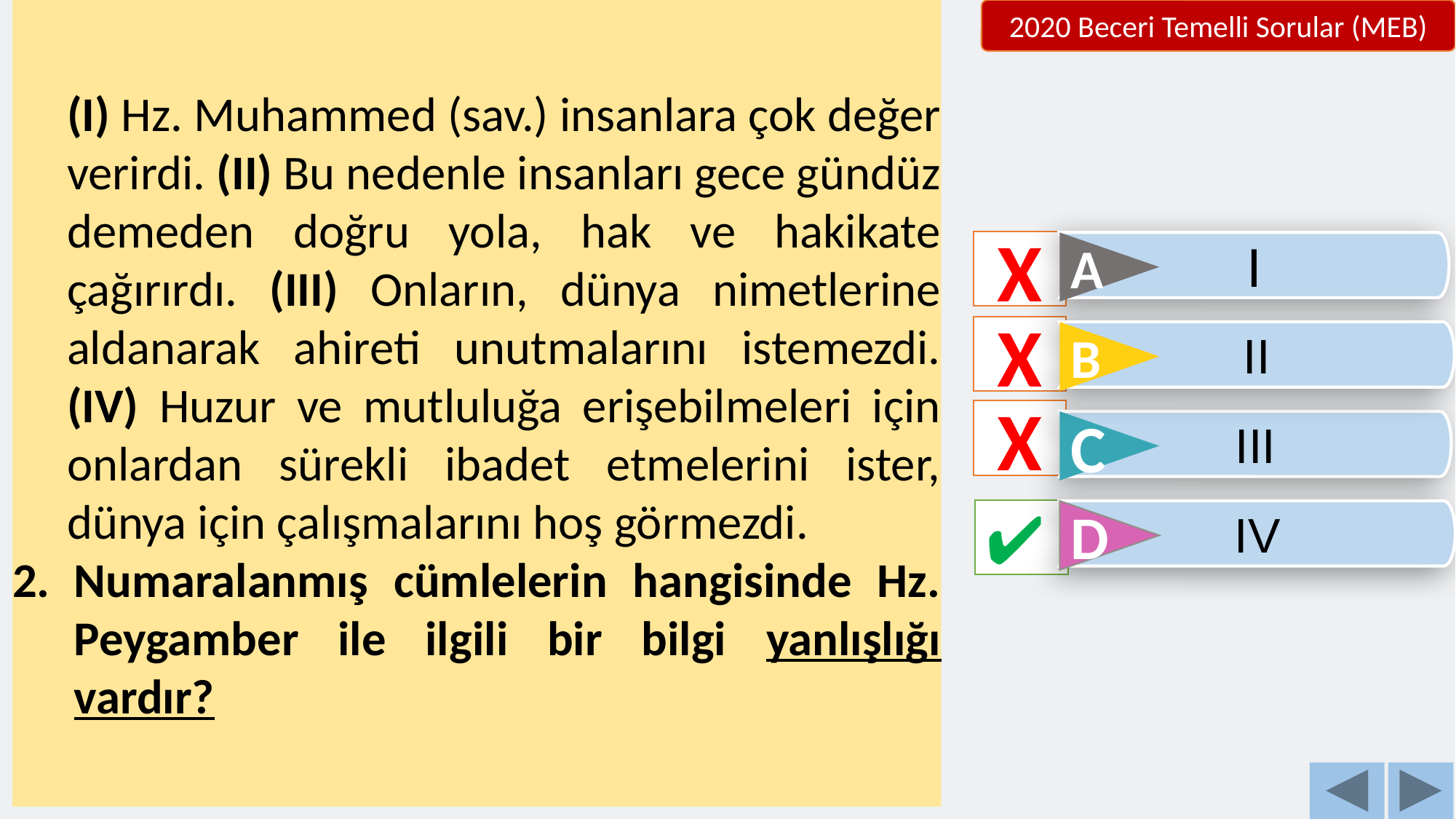

(I) Hz. Muhammed (sav.) insanlara çok değer verirdi. (II) Bu nedenle insanları gece gündüz demeden doğru yola, hak ve hakikate çağırırdı. (III) Onların, dünya nimetlerine aldanarak ahireti unutmalarını istemezdi. (IV) Huzur ve mutluluğa erişebilmeleri için onlardan sürekli ibadet etmelerini ister, dünya için çalışmalarını hoş görmezdi.
Numaralanmış cümlelerin hangisinde Hz. Peygamber ile ilgili bir bilgi yanlışlığı vardır?
2020 Beceri Temelli Sorular (MEB)
X
I
A
X
II
B
X
III
C
✔
IV
D